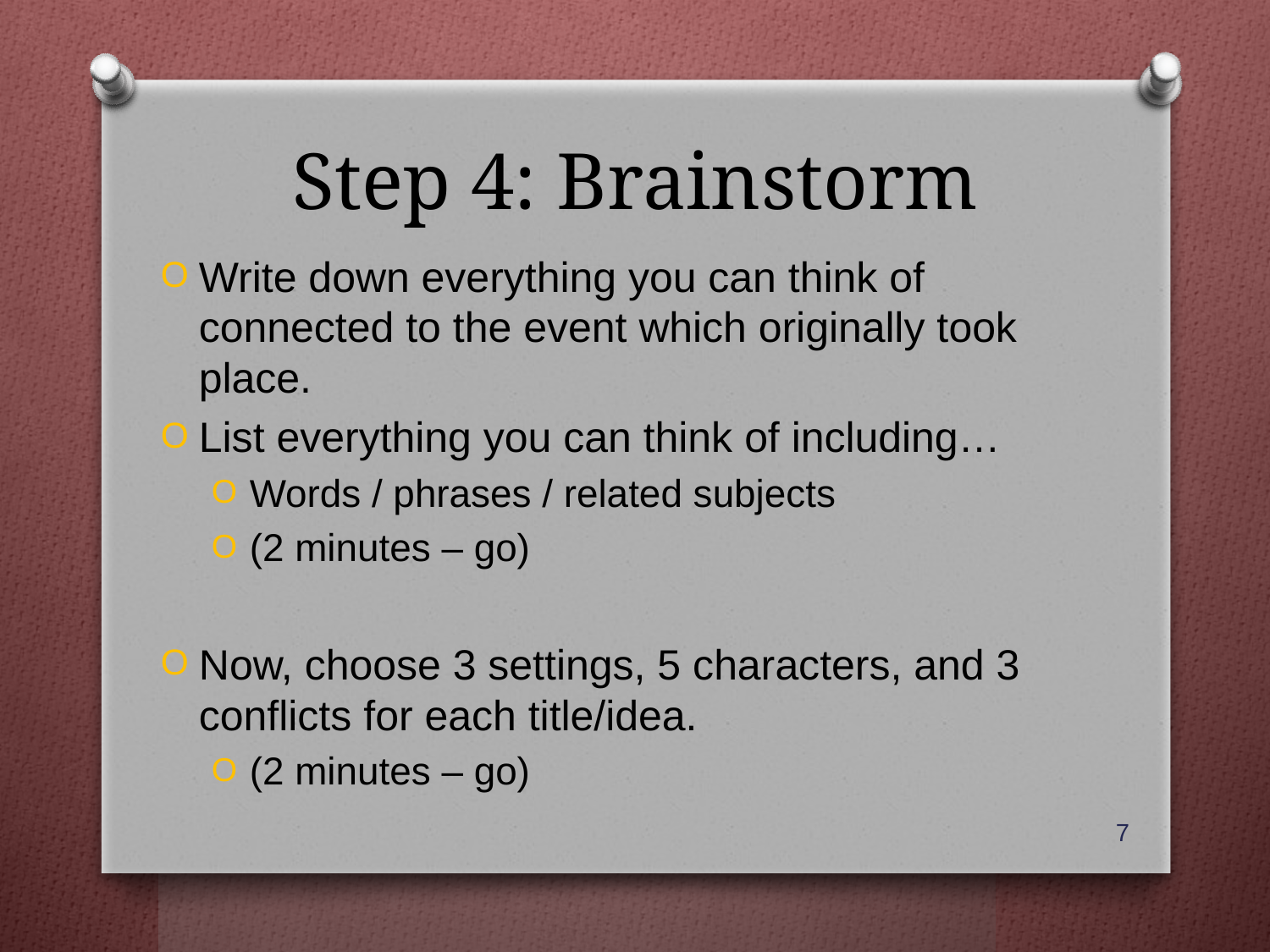

# Step 4: Brainstorm
Write down everything you can think of connected to the event which originally took place.
List everything you can think of including…
Words / phrases / related subjects
(2 minutes – go)

Now, choose 3 settings, 5 characters, and 3 conflicts for each title/idea.
(2 minutes – go)
7